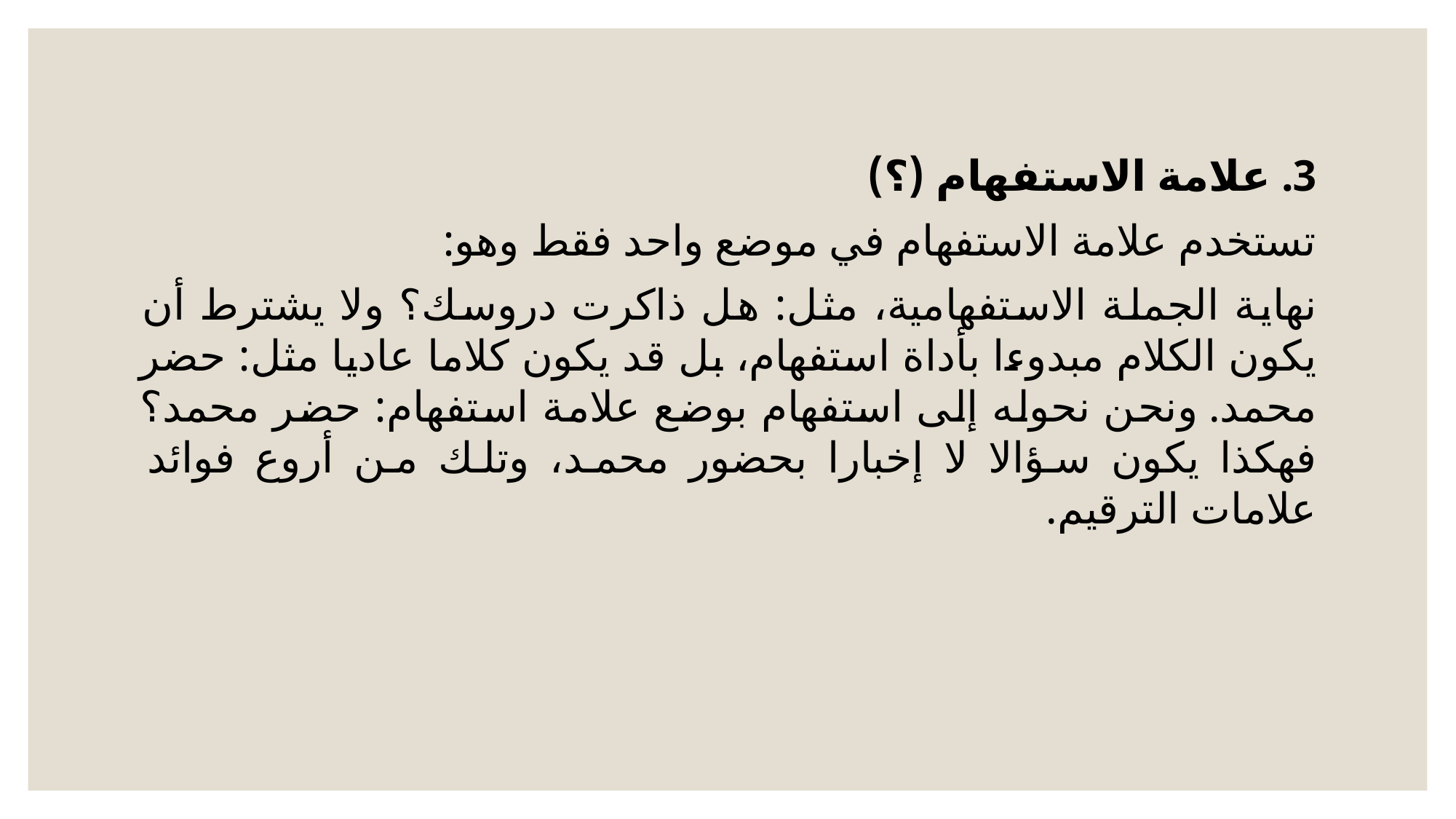

3. علامة الاستفهام (؟)
تستخدم علامة الاستفهام في موضع واحد فقط وهو:
نهاية الجملة الاستفهامية، مثل: هل ذاكرت دروسك؟ ولا يشترط أن يكون الكلام مبدوءا بأداة استفهام، بل قد يكون كلاما عاديا مثل: حضر محمد. ونحن نحوله إلى استفهام بوضع علامة استفهام: حضر محمد؟ فهكذا يكون سؤالا لا إخبارا بحضور محمد، وتلك من أروع فوائد علامات الترقيم.